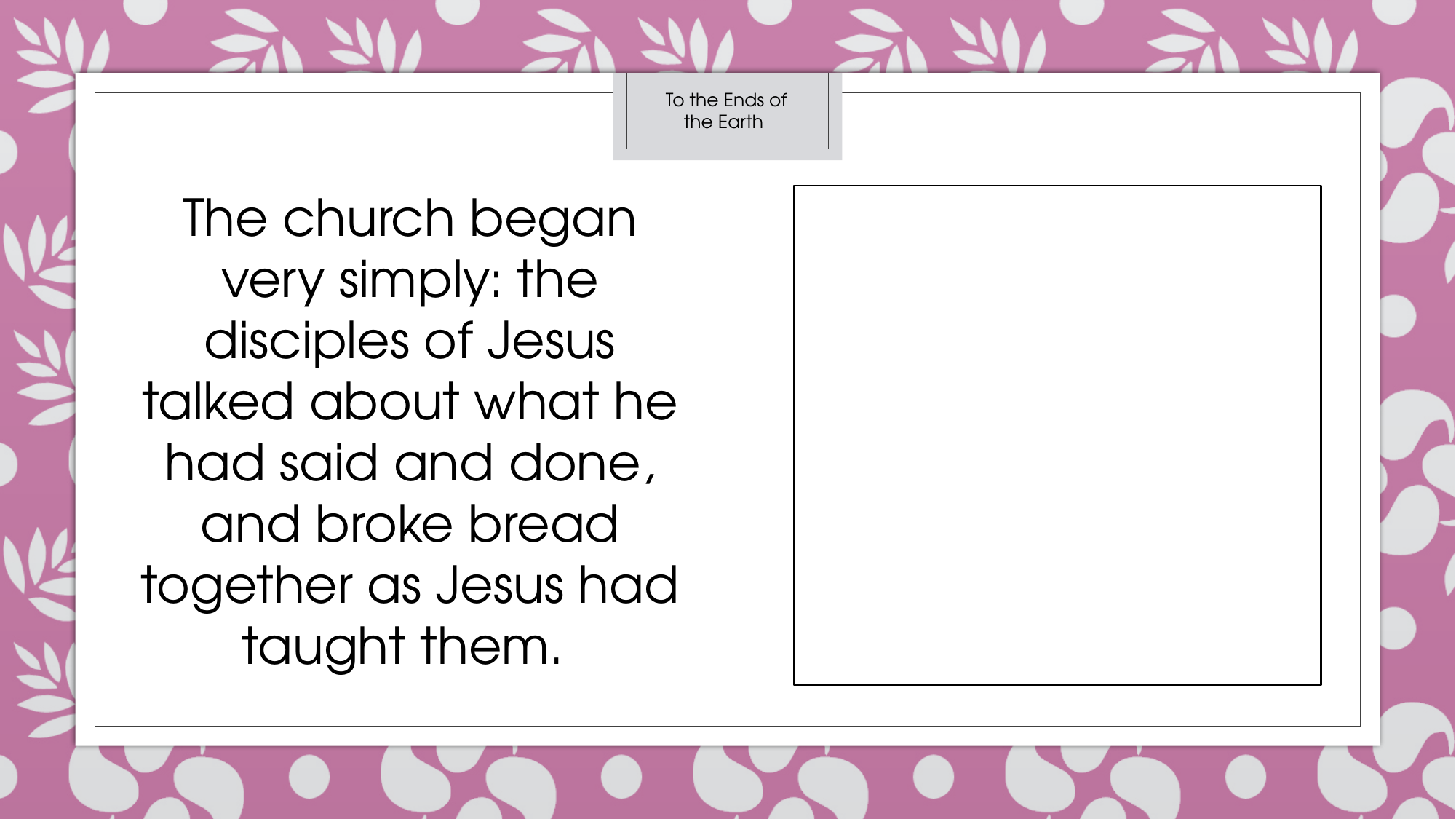

To the Ends of the Earth

The church began very simply: the disciples of Jesus talked about what he had said and done, and broke bread together as Jesus had taught them.